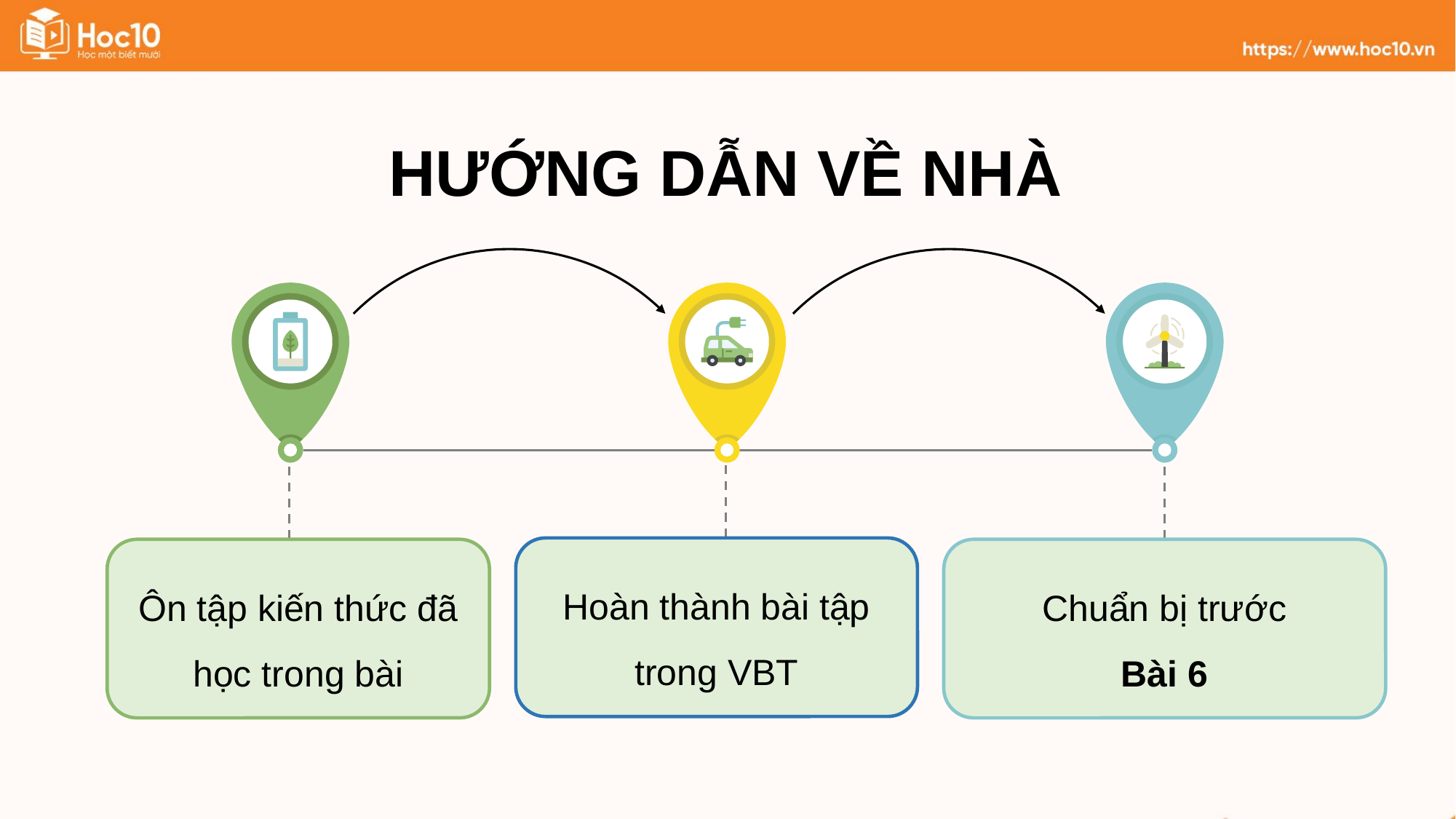

# HƯỚNG DẪN VỀ NHÀ

Hoàn thành bài tập trong VBT
Ôn tập kiến thức đã học trong bài
Chuẩn bị trước
Bài 6